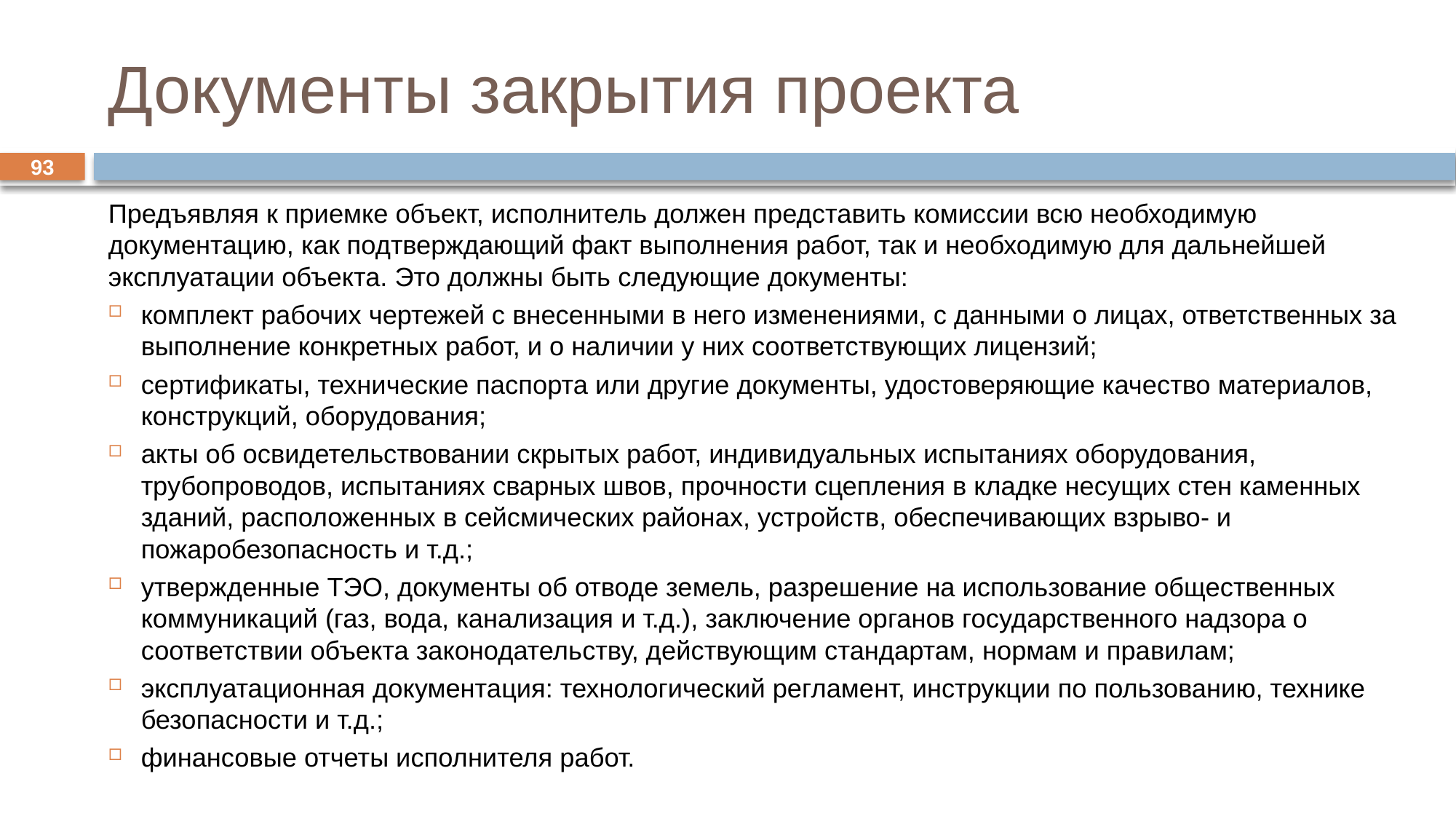

# Документы закрытия проекта
93
Предъявляя к приемке объект, исполнитель должен представить комиссии всю необходимую документацию, как подтверждающий факт выполнения работ, так и необходимую для дальнейшей эксплуатации объекта. Это должны быть следующие документы:
комплект рабочих чертежей с внесенными в него изменениями, с данными о лицах, ответственных за выполнение конкретных работ, и о наличии у них соответствующих лицензий;
сертификаты, технические паспорта или другие документы, удостоверяющие качество материалов, конструкций, оборудования;
акты об освидетельствовании скрытых работ, индивидуальных испытаниях оборудования, трубопроводов, испытаниях сварных швов, прочности сцепления в кладке несущих стен каменных зданий, расположенных в сейсмических районах, устройств, обеспечивающих взрыво- и пожаробезопасность и т.д.;
утвержденные ТЭО, документы об отводе земель, разрешение на использование общественных коммуникаций (газ, вода, канализация и т.д.), заключение органов государственного надзора о соответствии объекта законодательству, действующим стандартам, нормам и правилам;
эксплуатационная документация: технологический регламент, инструкции по пользованию, технике безопасности и т.д.;
финансовые отчеты исполнителя работ.